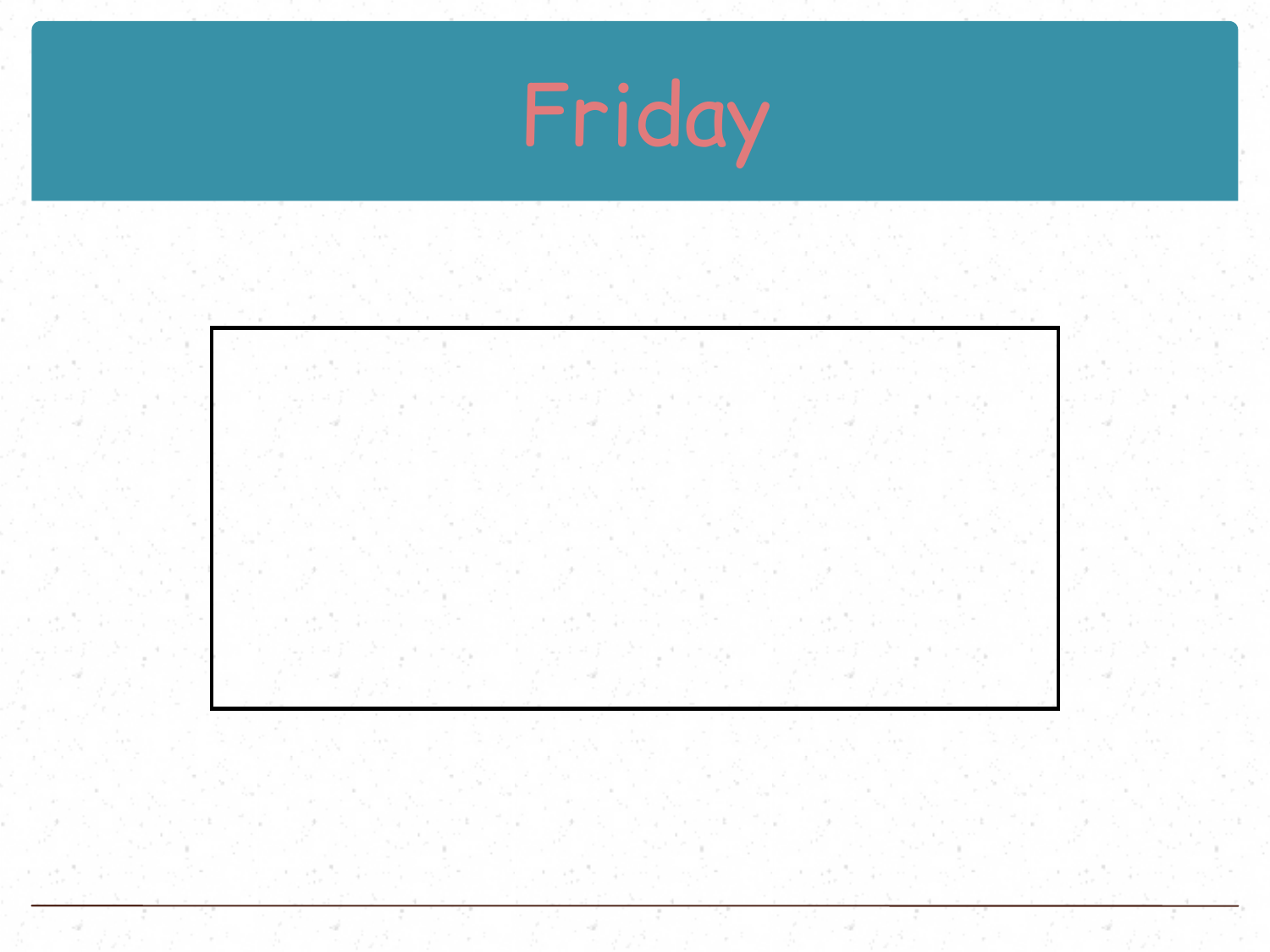

# Friday
|  |
| --- |